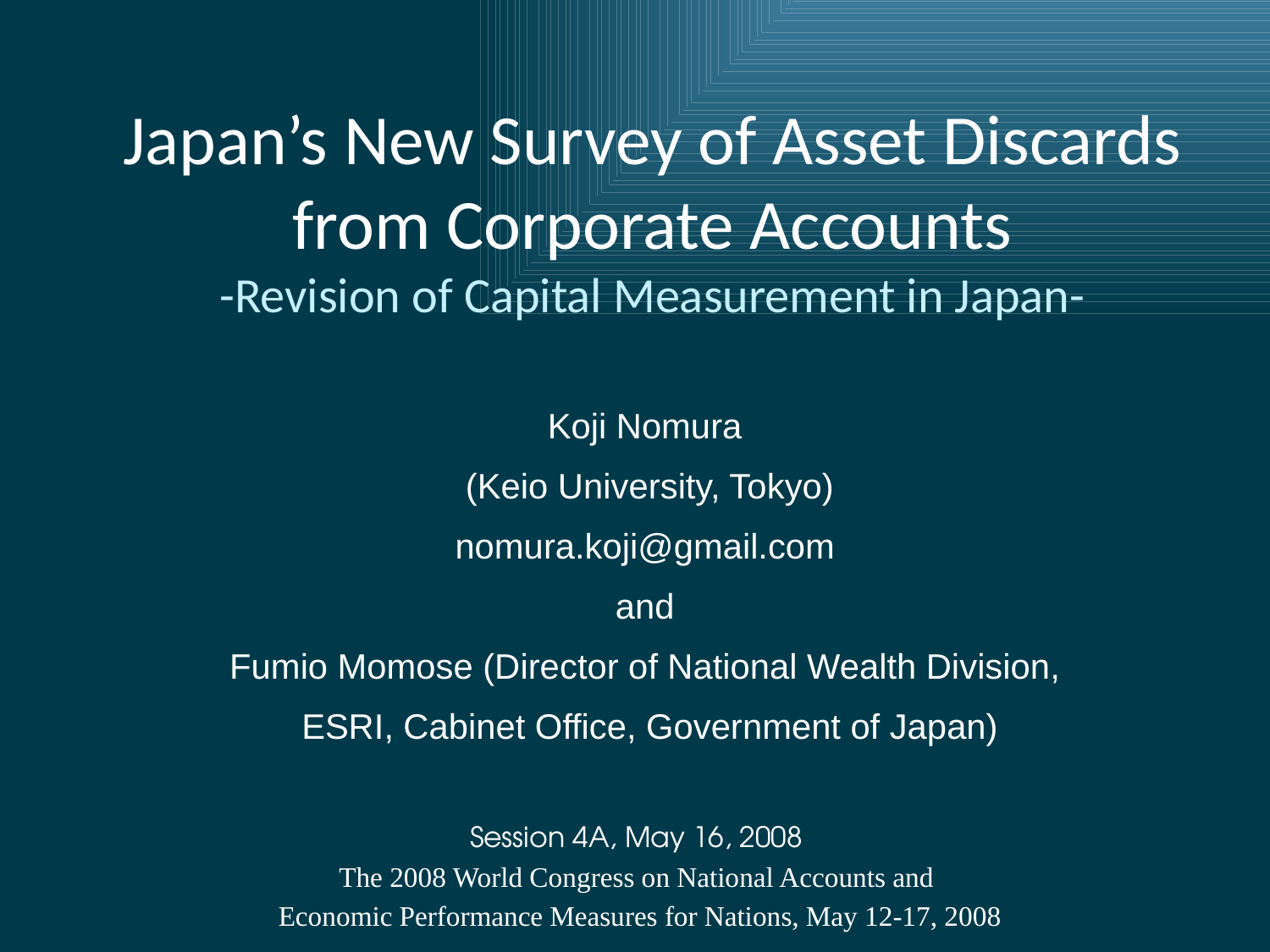

# Japan’s New Survey of Asset Discards from Corporate Accounts -Revision of Capital Measurement in Japan-
Koji Nomura
(Keio University, Tokyo)
nomura.koji@gmail.com
and
Fumio Momose (Director of National Wealth Division,
ESRI, Cabinet Office, Government of Japan)
Session 4A, May 16, 2008
The 2008 World Congress on National Accounts and
Economic Performance Measures for Nations, May 12-17, 2008